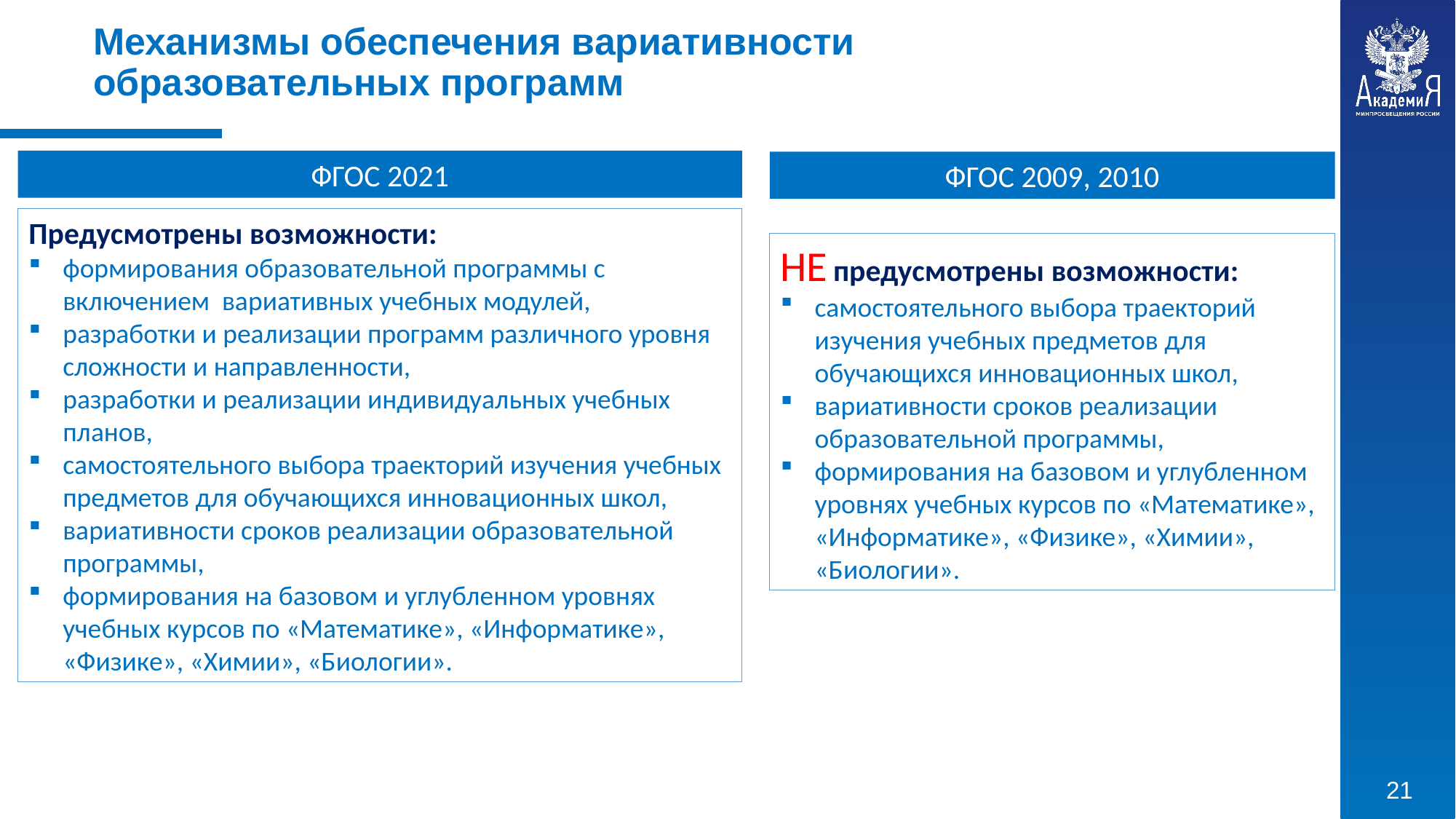

Механизмы обеспечения вариативности
образовательных программ
ФГОС 2021
ФГОС 2009, 2010
Предусмотрены возможности:
формирования образовательной программы с включением  вариативных учебных модулей,
разработки и реализации программ различного уровня сложности и направленности,
разработки и реализации индивидуальных учебных планов,
самостоятельного выбора траекторий изучения учебных предметов для обучающихся инновационных школ,
вариативности сроков реализации образовательной программы,
формирования на базовом и углубленном уровнях учебных курсов по «Математике», «Информатике», «Физике», «Химии», «Биологии».
НЕ предусмотрены возможности:
самостоятельного выбора траекторий изучения учебных предметов для обучающихся инновационных школ,
вариативности сроков реализации образовательной программы,
формирования на базовом и углубленном уровнях учебных курсов по «Математике», «Информатике», «Физике», «Химии», «Биологии».